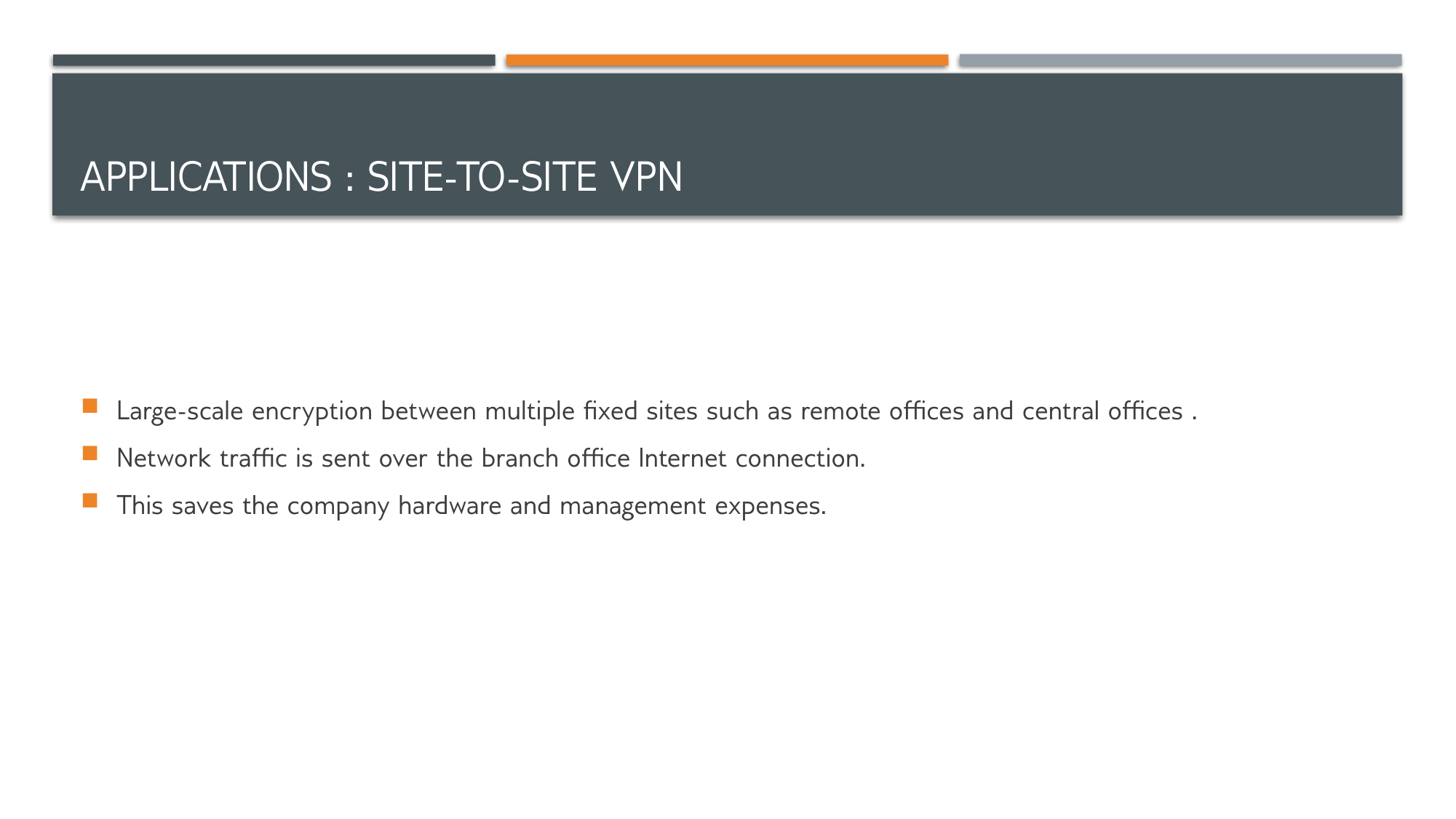

# Applications : Site-to-Site VPN
Large-scale encryption between multiple fixed sites such as remote offices and central offices .
Network traffic is sent over the branch office Internet connection.
This saves the company hardware and management expenses.